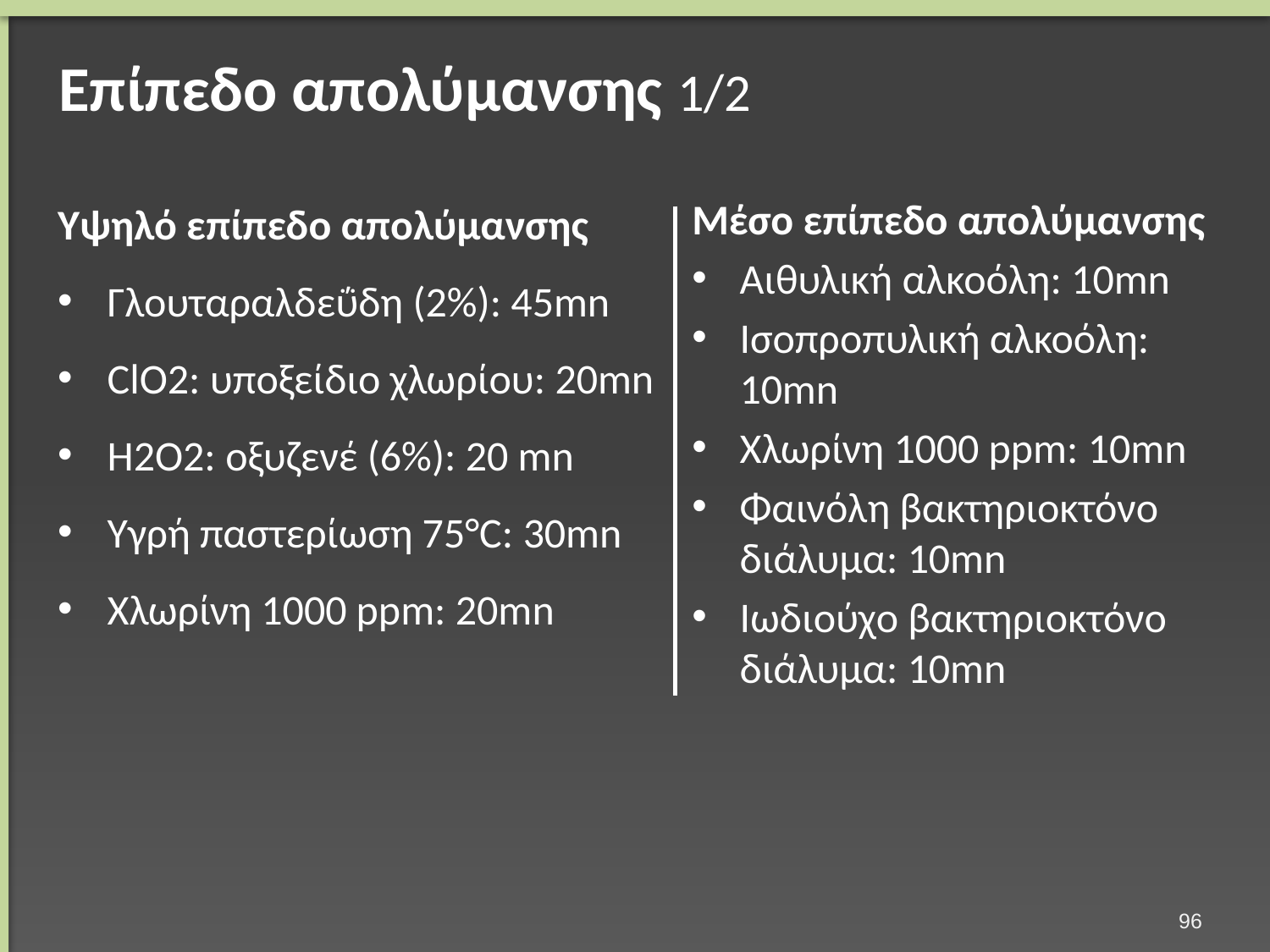

# Επίπεδο απολύμανσης 1/2
Υψηλό επίπεδο απολύμανσης
Γλουταραλδεΰδη (2%): 45mn
ClO2: υποξείδιο χλωρίου: 20mn
H2O2: οξυζενέ (6%): 20 mn
Υγρή παστερίωση 75°C: 30mn
Χλωρίνη 1000 ppm: 20mn
Μέσο επίπεδο απολύμανσης
Αιθυλική αλκοόλη: 10mn
Ισοπροπυλική αλκοόλη: 10mn
Χλωρίνη 1000 ppm: 10mn
Φαινόλη βακτηριοκτόνο διάλυμα: 10mn
Ιωδιούχο βακτηριοκτόνο διάλυμα: 10mn

96